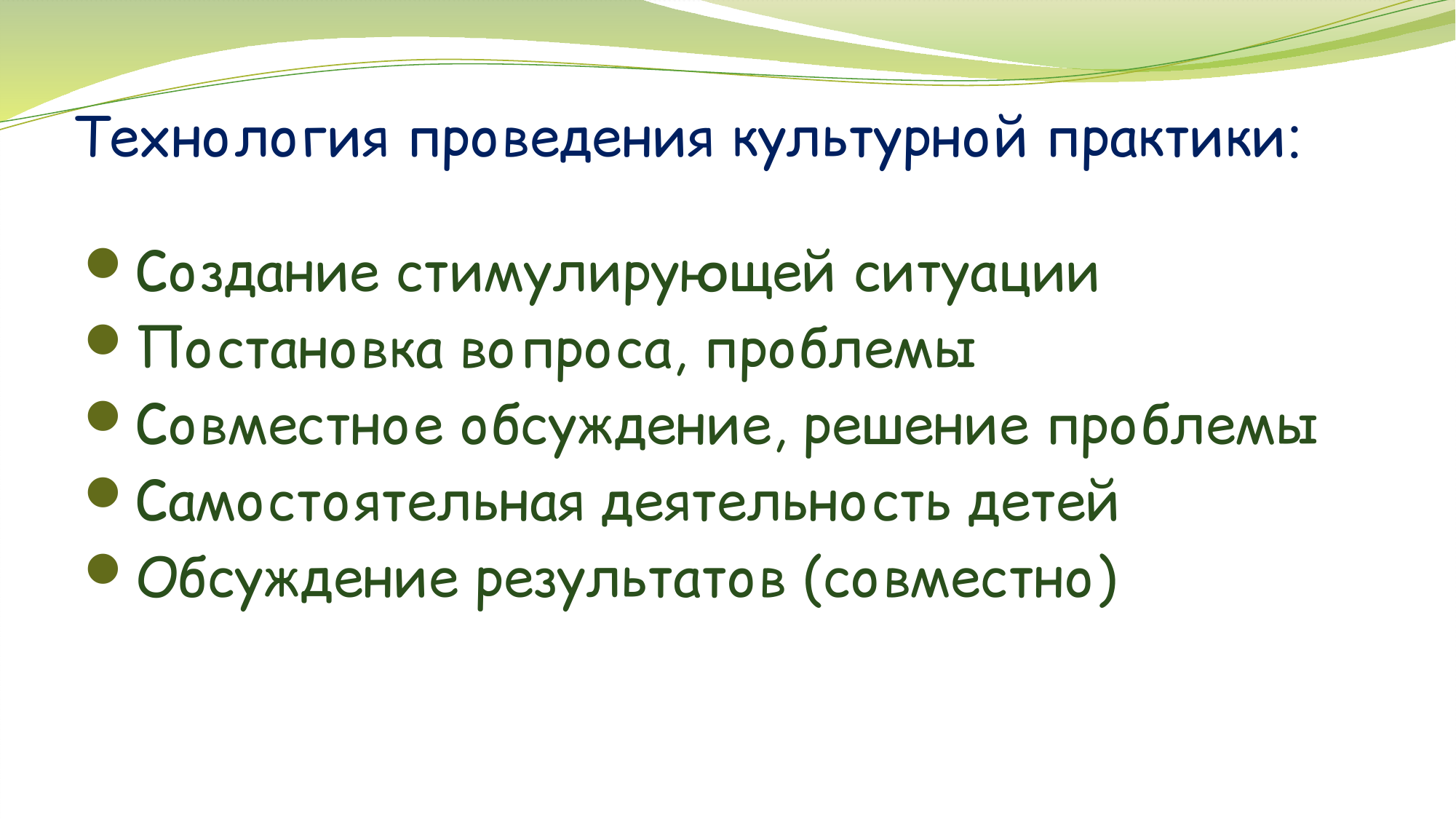

# Технология проведения культурной практики:
Создание стимулирующей ситуации
Постановка вопроса, проблемы
Совместное обсуждение, решение проблемы
Самостоятельная деятельность детей
Обсуждение результатов (совместно)